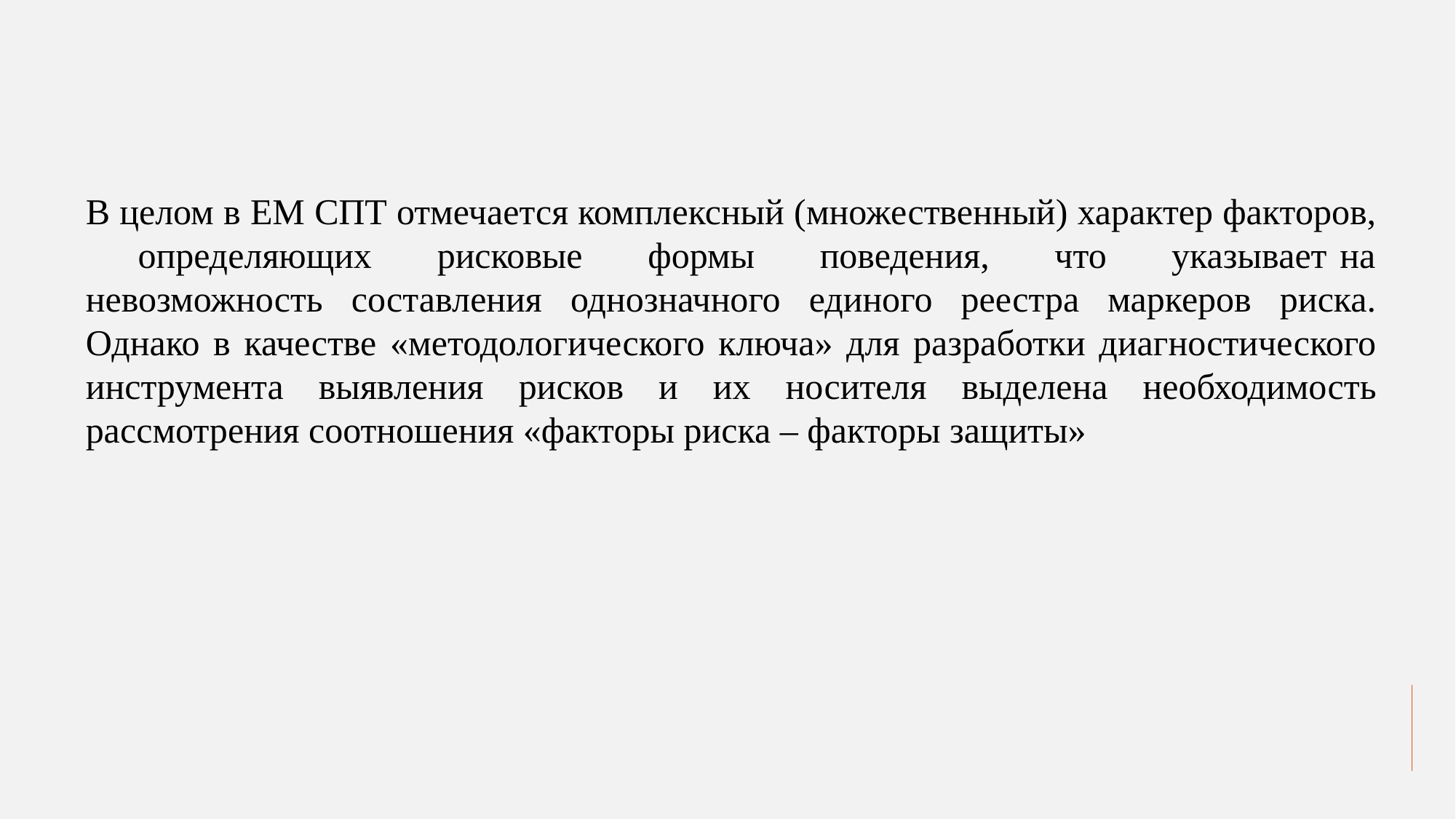

В целом в ЕМ СПТ отмечается комплексный (множественный) характер факторов,     определяющих     рисковые     формы     поведения,     что     указывает на невозможность составления однозначного единого реестра маркеров риска. Однако в качестве «методологического ключа» для разработки диагностического инструмента выявления рисков и их носителя выделена необходимость рассмотрения соотношения «факторы риска – факторы защиты»